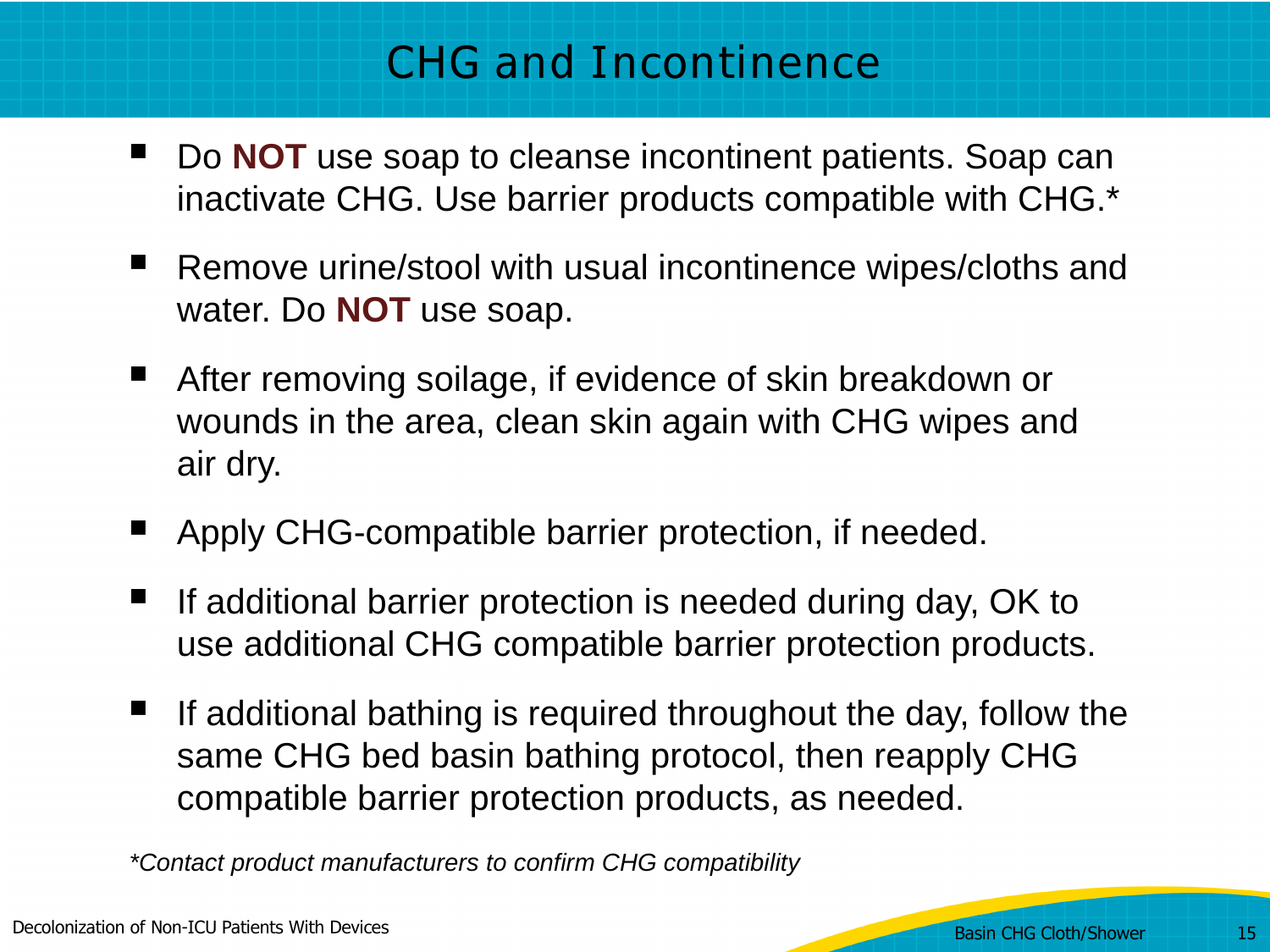

# CHG and Incontinence
Do NOT use soap to cleanse incontinent patients. Soap can inactivate CHG. Use barrier products compatible with CHG.*

Remove urine/stool with usual incontinence wipes/cloths and water. Do NOT use soap.

After removing soilage, if evidence of skin breakdown or wounds in the area, clean skin again with CHG wipes and
air dry.

Apply CHG-compatible barrier protection, if needed.

If additional barrier protection is needed during day, OK to use additional CHG compatible barrier protection products.

If additional bathing is required throughout the day, follow the same CHG bed basin bathing protocol, then reapply CHG compatible barrier protection products, as needed.

*Contact product manufacturers to confirm CHG compatibility
Basin CHG Cloth/Shower	15